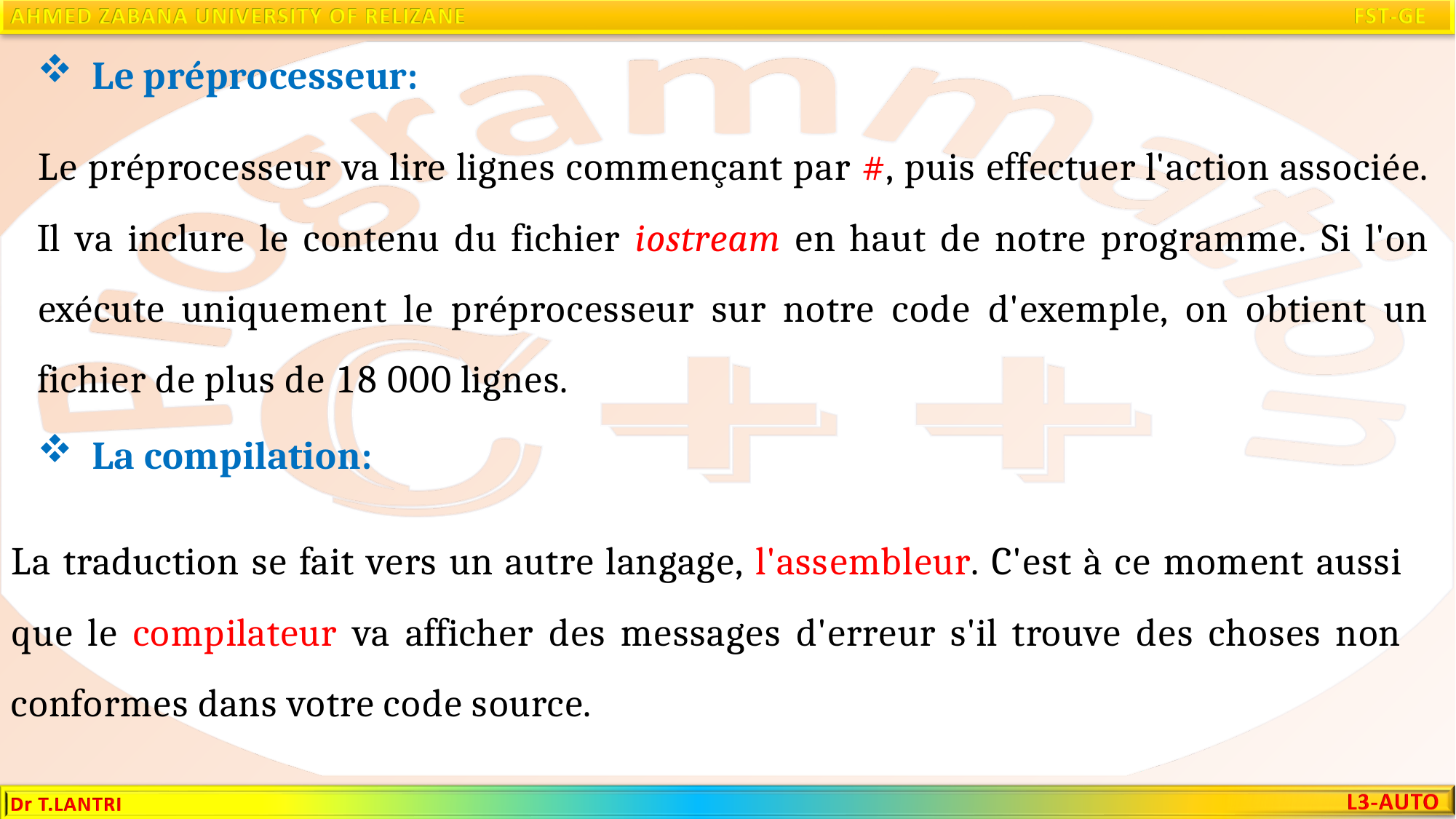

Le préprocesseur:
Le préprocesseur va lire lignes commençant par #, puis effectuer l'action associée. Il va inclure le contenu du fichier iostream en haut de notre programme. Si l'on exécute uniquement le préprocesseur sur notre code d'exemple, on obtient un fichier de plus de 18 000 lignes.
La compilation:
La traduction se fait vers un autre langage, l'assembleur. C'est à ce moment aussi que le compilateur va afficher des messages d'erreur s'il trouve des choses non conformes dans votre code source.